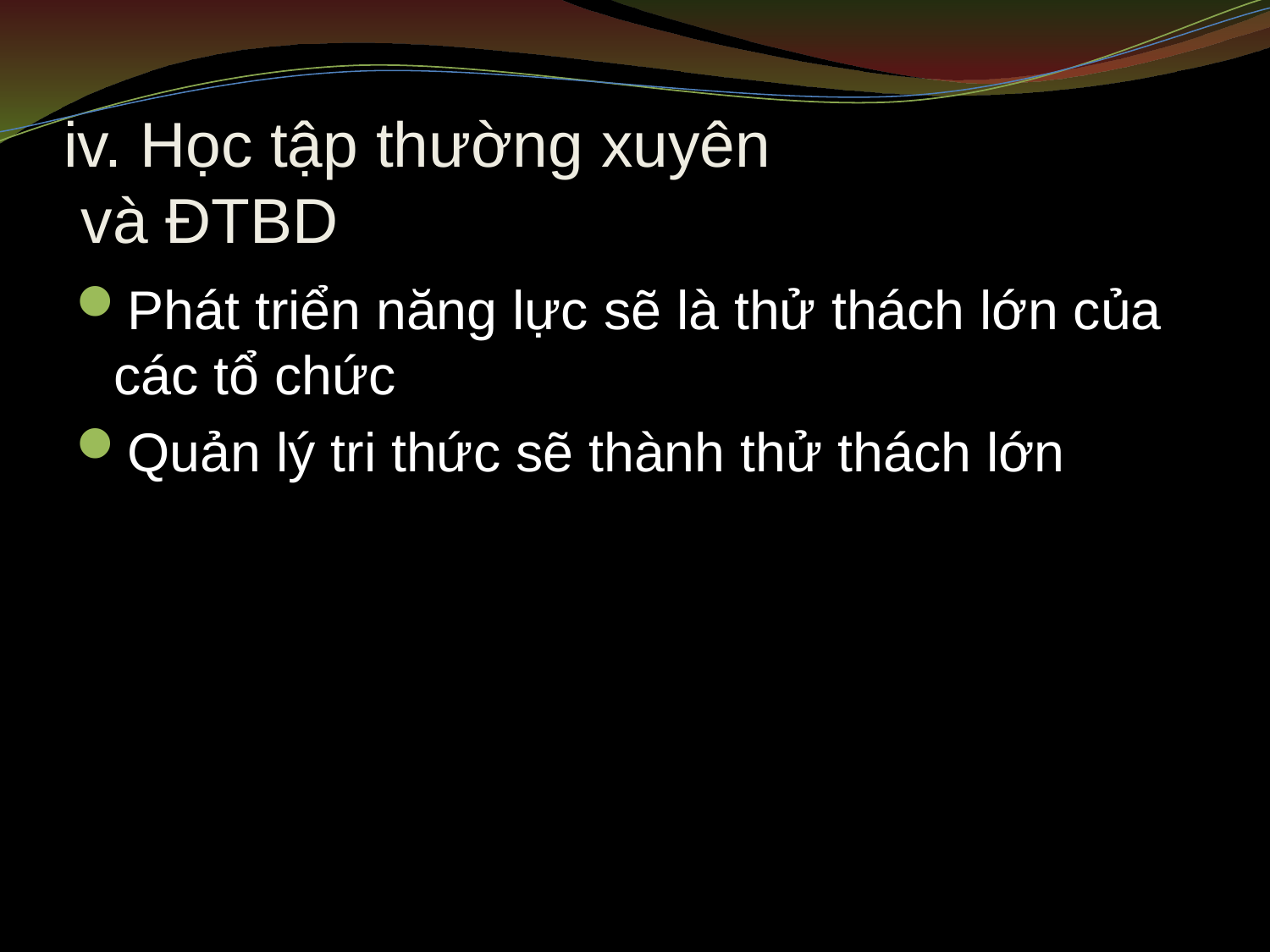

# iv. Học tập thường xuyên và ĐTBD
Phát triển năng lực sẽ là thử thách lớn của các tổ chức
Quản lý tri thức sẽ thành thử thách lớn